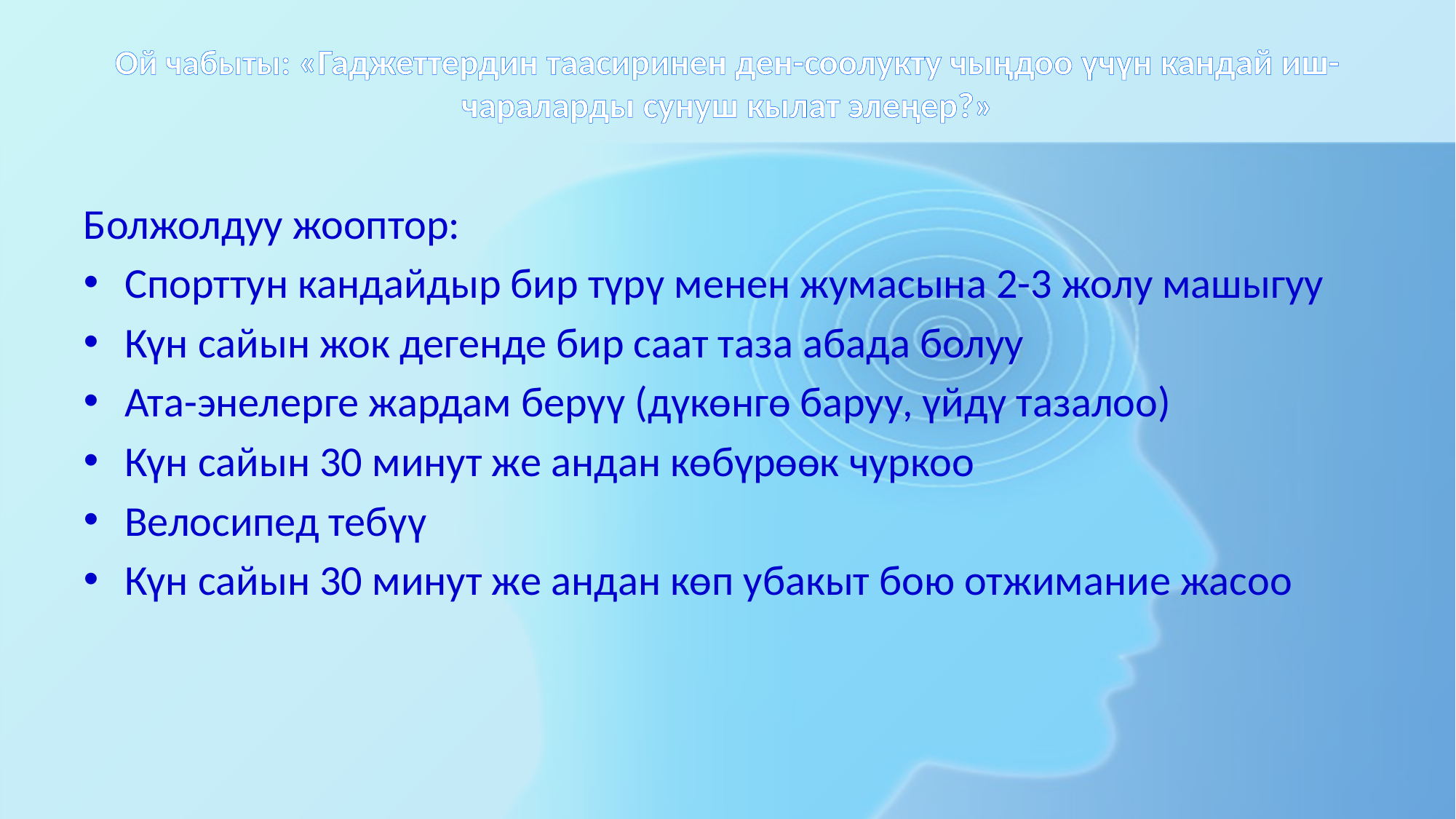

# Ой чабыты: «Гаджеттердин таасиринен ден-соолукту чыңдоо үчүн кандай иш-чараларды сунуш кылат элеңер?»
Болжолдуу жооптор:
Спорттун кандайдыр бир түрү менен жумасына 2-3 жолу машыгуу
Күн сайын жок дегенде бир саат таза абада болуу
Ата-энелерге жардам берүү (дүкөнгө баруу, үйдү тазалоо)
Күн сайын 30 минут же андан көбүрөөк чуркоо
Велосипед тебүү
Күн сайын 30 минут же андан көп убакыт бою отжимание жасоо